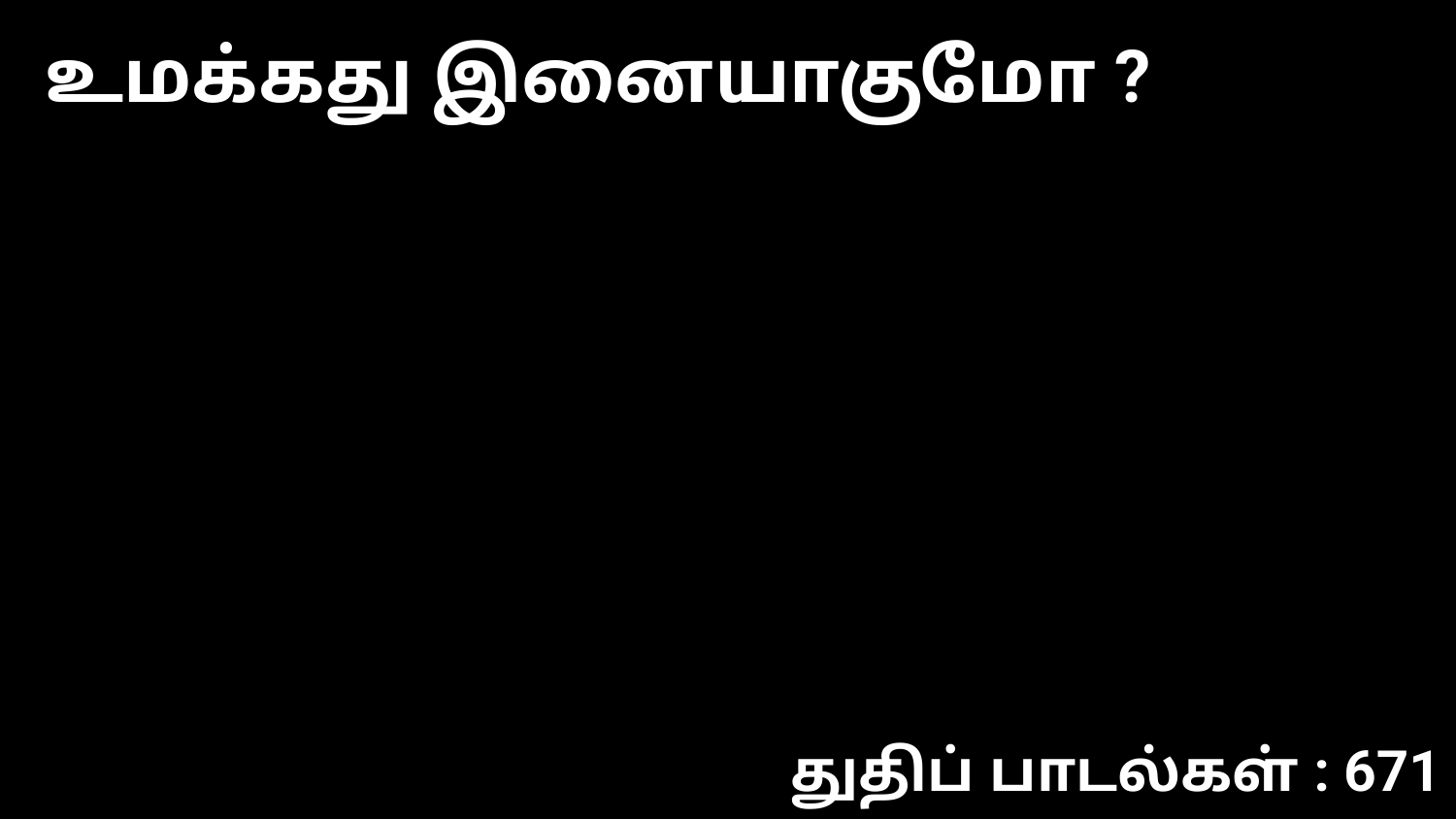

உமக்கது இனையாகுமோ ?
துதிப் பாடல்கள் : 671